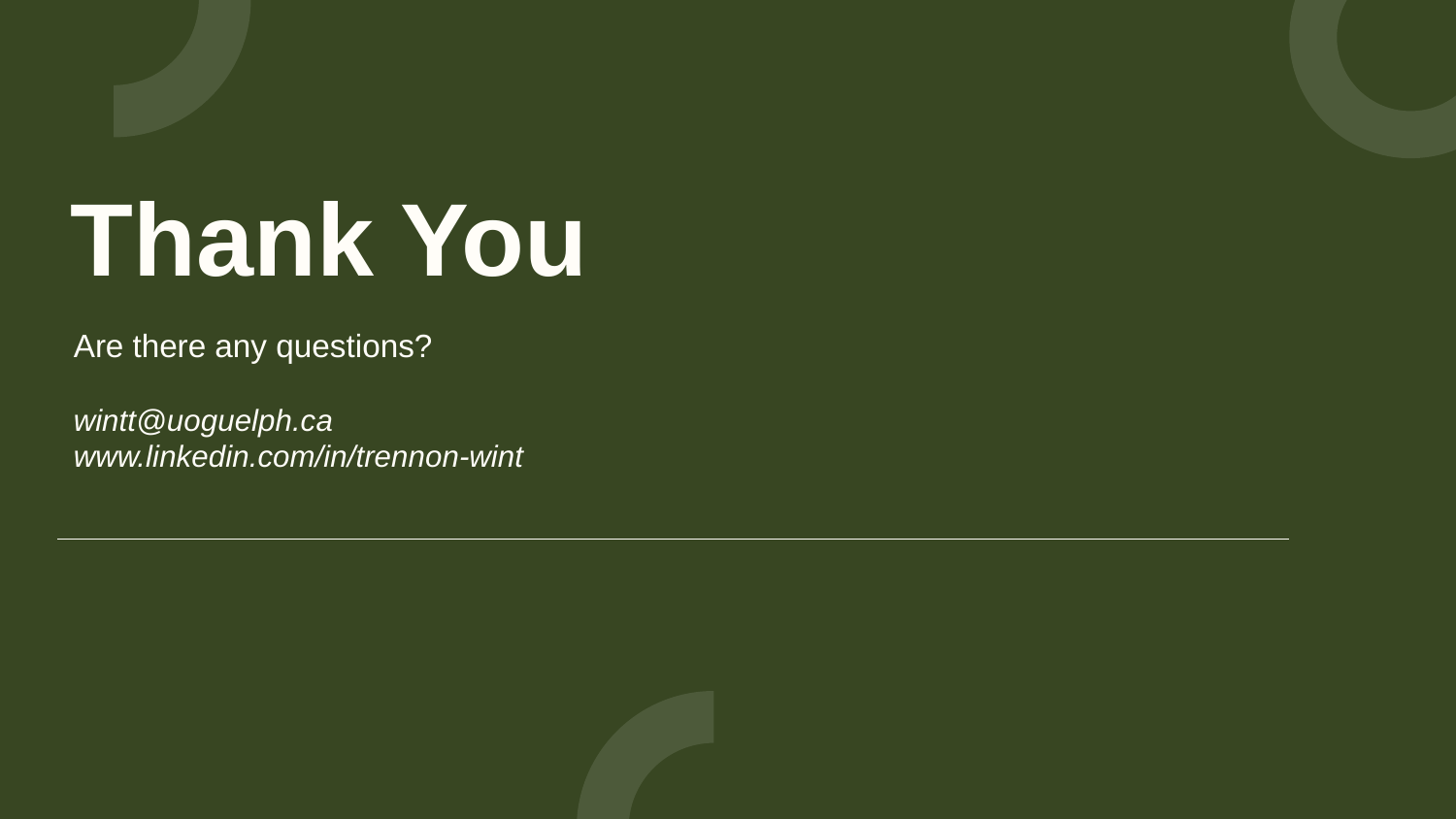

# Thank You
Are there any questions?

wintt@uoguelph.ca
www.linkedin.com/in/trennon-wint